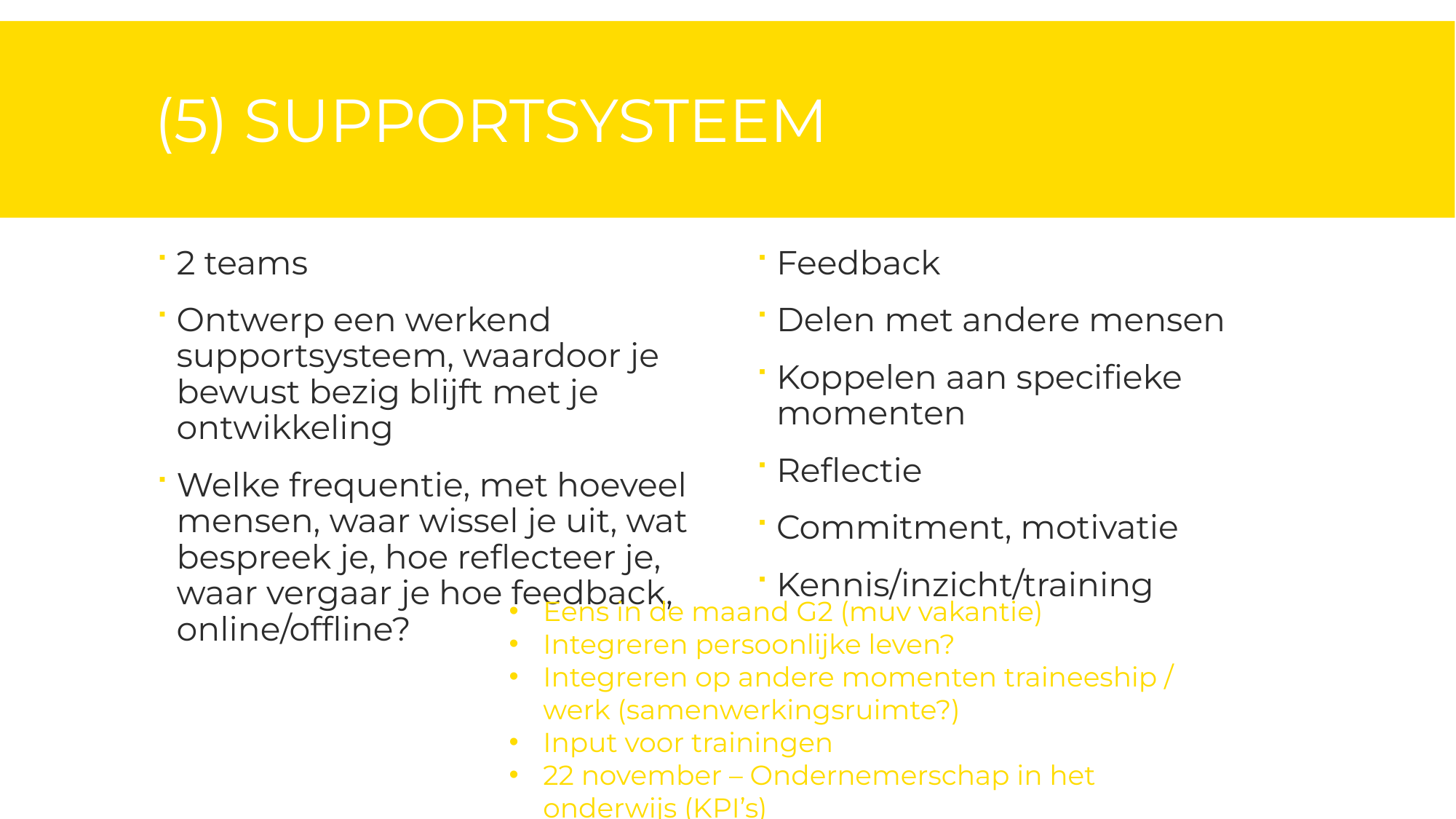

# (5) Supportsysteem
2 teams
Ontwerp een werkend supportsysteem, waardoor je bewust bezig blijft met je ontwikkeling
Welke frequentie, met hoeveel mensen, waar wissel je uit, wat bespreek je, hoe reflecteer je, waar vergaar je hoe feedback, online/offline?

Feedback
Delen met andere mensen
Koppelen aan specifieke momenten
Reflectie
Commitment, motivatie
Kennis/inzicht/training

Eens in de maand G2 (muv vakantie)
Integreren persoonlijke leven?
Integreren op andere momenten traineeship / werk (samenwerkingsruimte?)
Input voor trainingen
22 november – Ondernemerschap in het onderwijs (KPI’s)